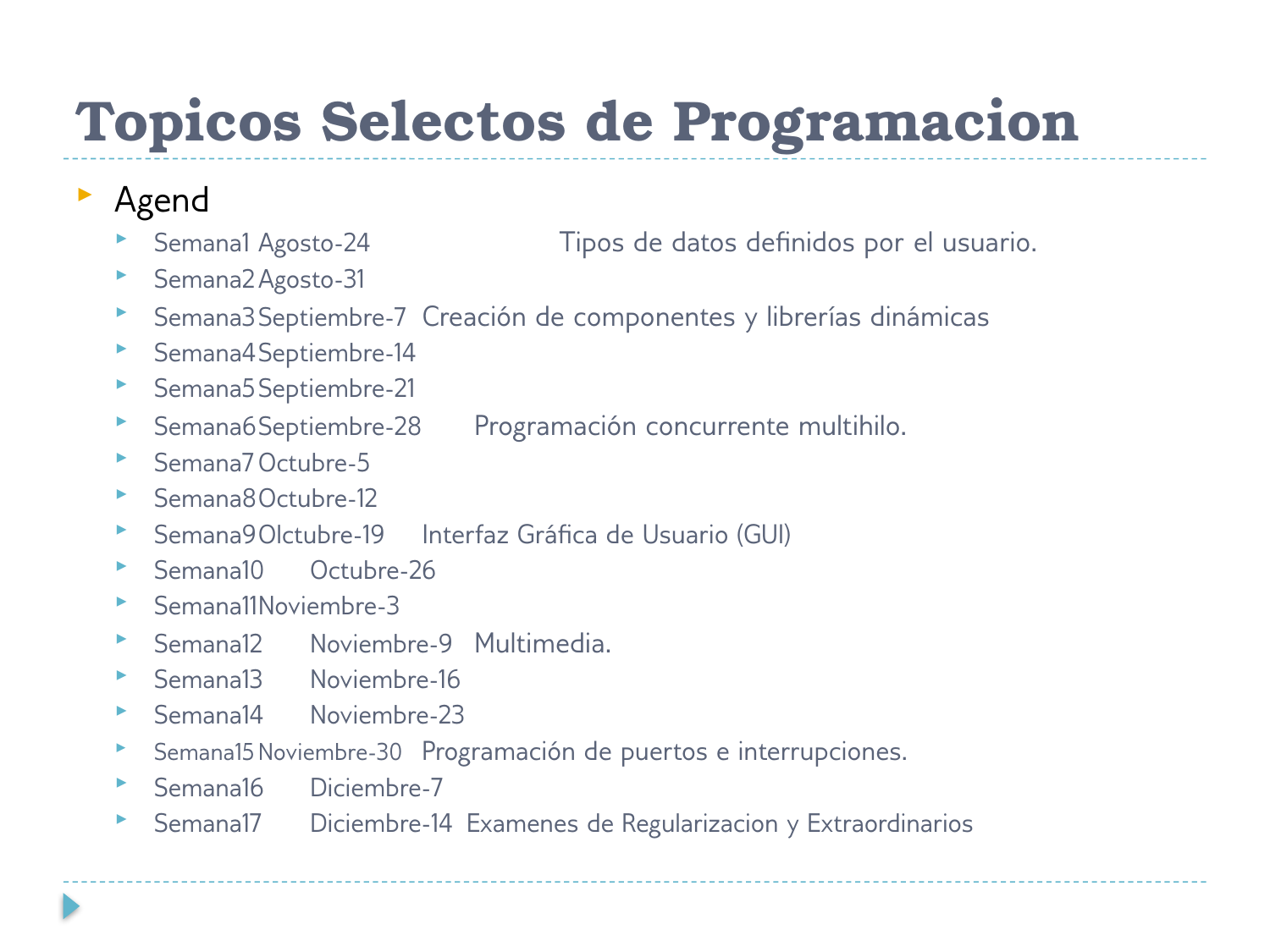

# Topicos Selectos de Programacion
Agend
Semana1	Agosto-24	                  Tipos de datos definidos por el usuario.
Semana2	Agosto-31
Semana3	Septiembre-7	 Creación de componentes y librerías dinámicas
Semana4	Septiembre-14
Semana5	Septiembre-21
Semana6	Septiembre-28	 Programación concurrente multihilo.
Semana7	Octubre-5
Semana8	Octubre-12
Semana9	OIctubre-19	 Interfaz Gráfica de Usuario (GUI)
Semana10	Octubre-26
Semana11	Noviembre-3
Semana12	Noviembre-9	 Multimedia.
Semana13	Noviembre-16
Semana14	Noviembre-23
Semana15	Noviembre-30	 Programación de puertos e interrupciones.
Semana16	Diciembre-7
Semana17	Diciembre-14	Examenes de Regularizacion y Extraordinarios